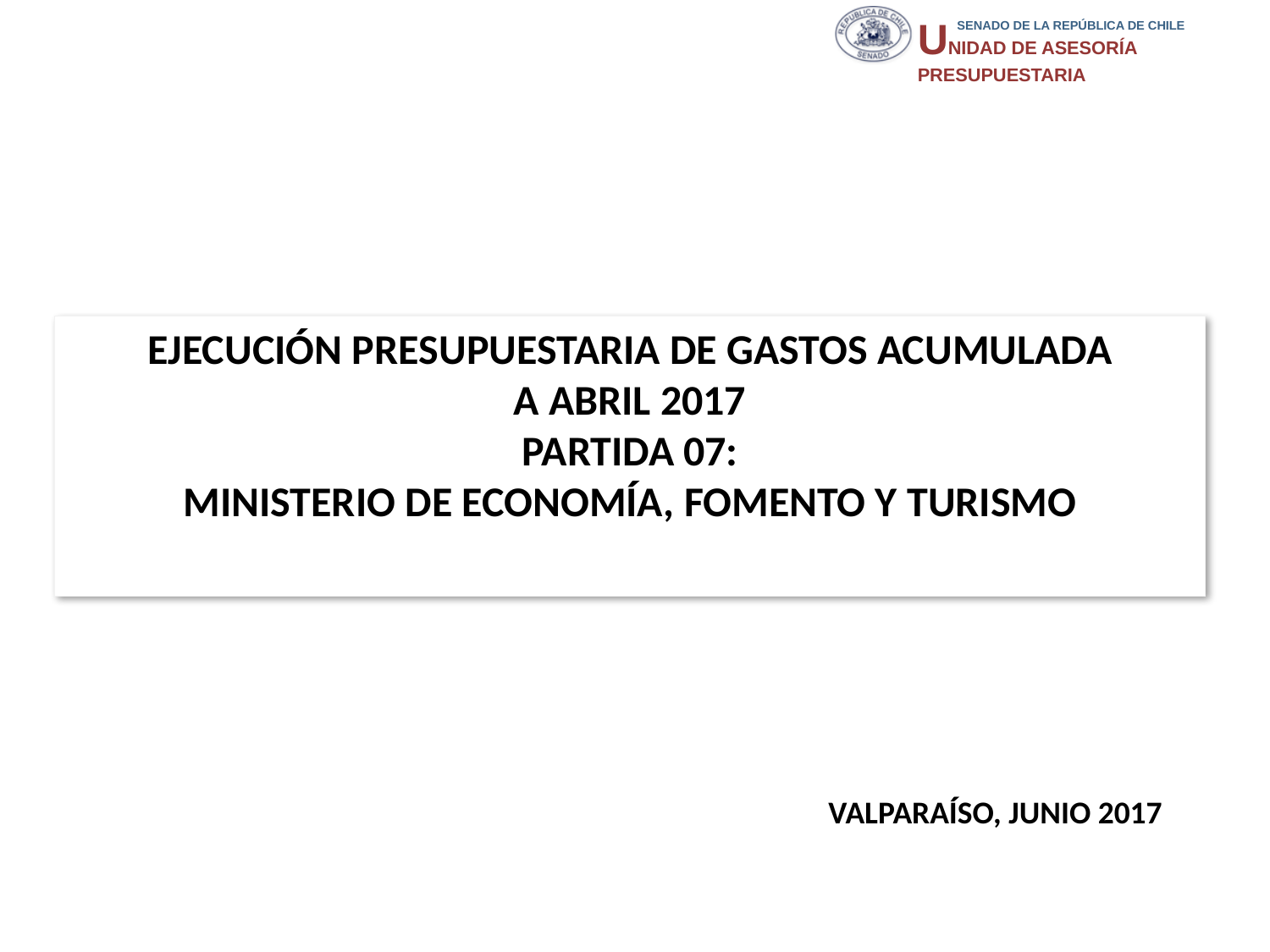

# EJECUCIÓN PRESUPUESTARIA DE GASTOS ACUMULADA A ABRIL 2017 PARTIDA 07: MINISTERIO DE ECONOMÍA, FOMENTO Y TURISMO
VALPARAÍSO, JUNIO 2017